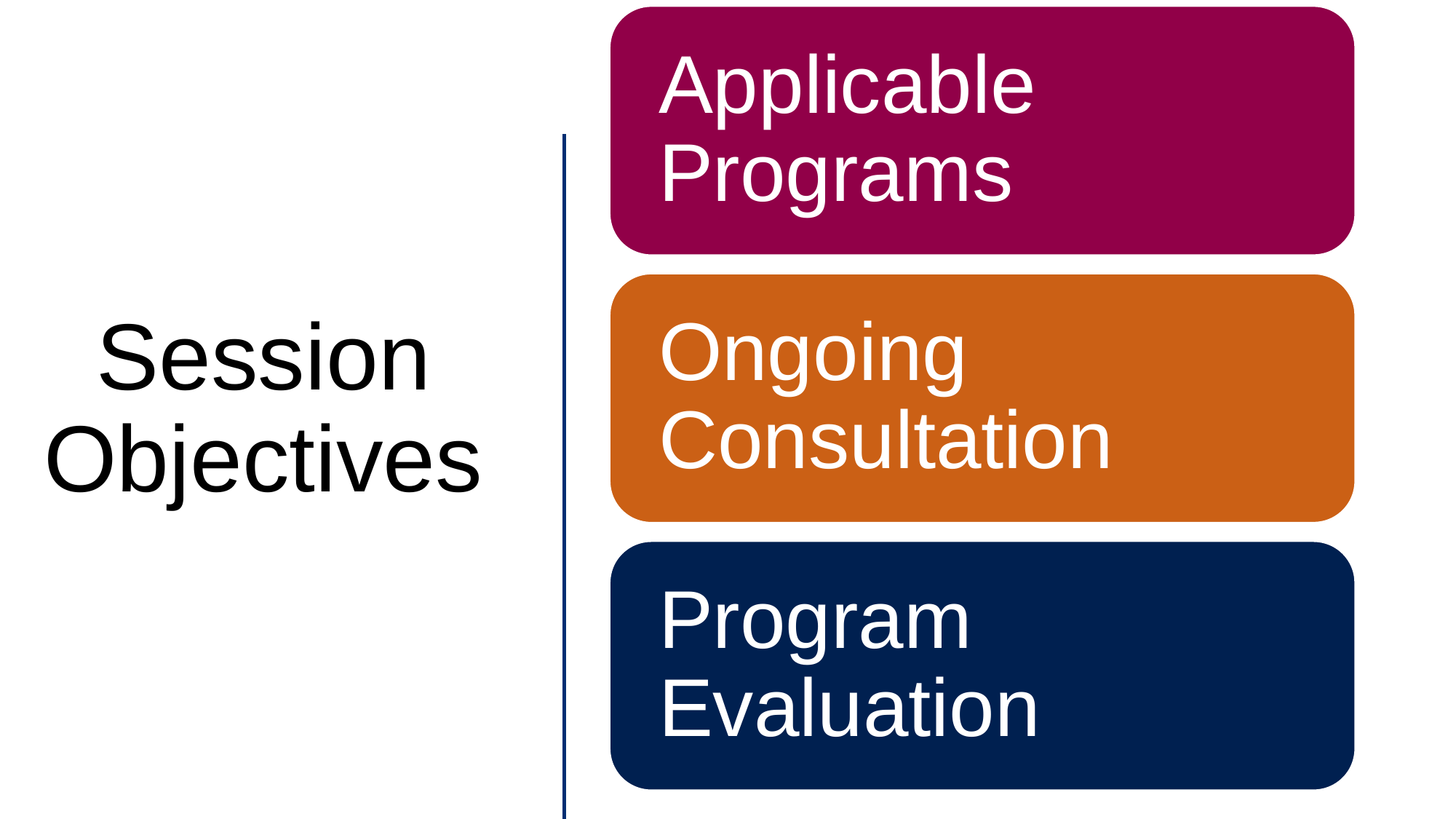

# Session Objectives

Applicable Programs
Ongoing Consultation
Program Evaluation